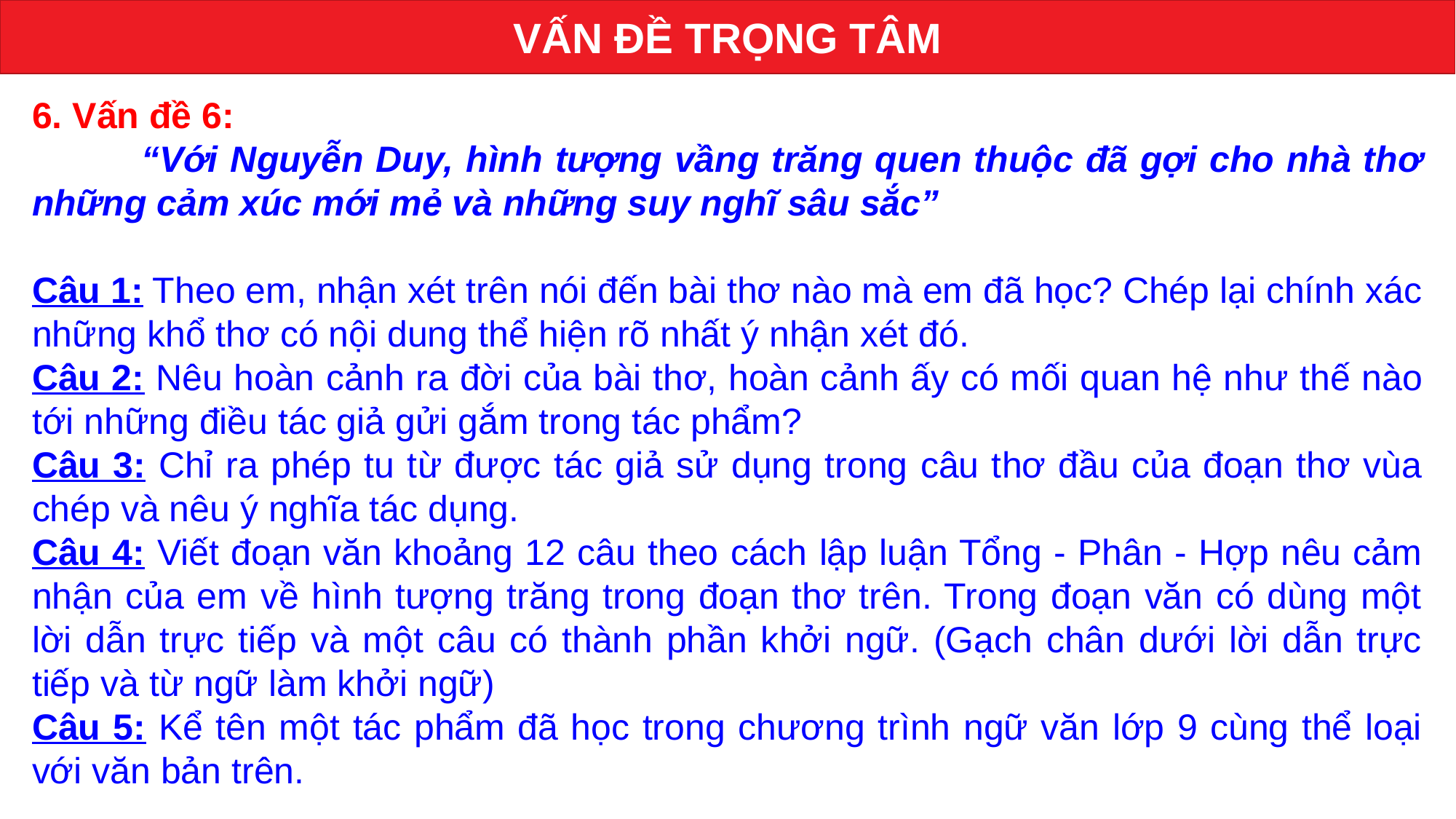

VẤN ĐỀ TRỌNG TÂM
6. Vấn đề 6:
	“Với Nguyễn Duy, hình tượng vầng trăng quen thuộc đã gợi cho nhà thơ những cảm xúc mới mẻ và những suy nghĩ sâu sắc”

Câu 1: Theo em, nhận xét trên nói đến bài thơ nào mà em đã học? Chép lại chính xác những khổ thơ có nội dung thể hiện rõ nhất ý nhận xét đó.
Câu 2: Nêu hoàn cảnh ra đời của bài thơ, hoàn cảnh ấy có mối quan hệ như thế nào tới những điều tác giả gửi gắm trong tác phẩm?
Câu 3: Chỉ ra phép tu từ được tác giả sử dụng trong câu thơ đầu của đoạn thơ vùa chép và nêu ý nghĩa tác dụng.
Câu 4: Viết đoạn văn khoảng 12 câu theo cách lập luận Tổng - Phân - Hợp nêu cảm nhận của em về hình tượng trăng trong đoạn thơ trên. Trong đoạn văn có dùng một lời dẫn trực tiếp và một câu có thành phần khởi ngữ. (Gạch chân dưới lời dẫn trực tiếp và từ ngữ làm khởi ngữ)
Câu 5: Kể tên một tác phẩm đã học trong chương trình ngữ văn lớp 9 cùng thể loại với văn bản trên.